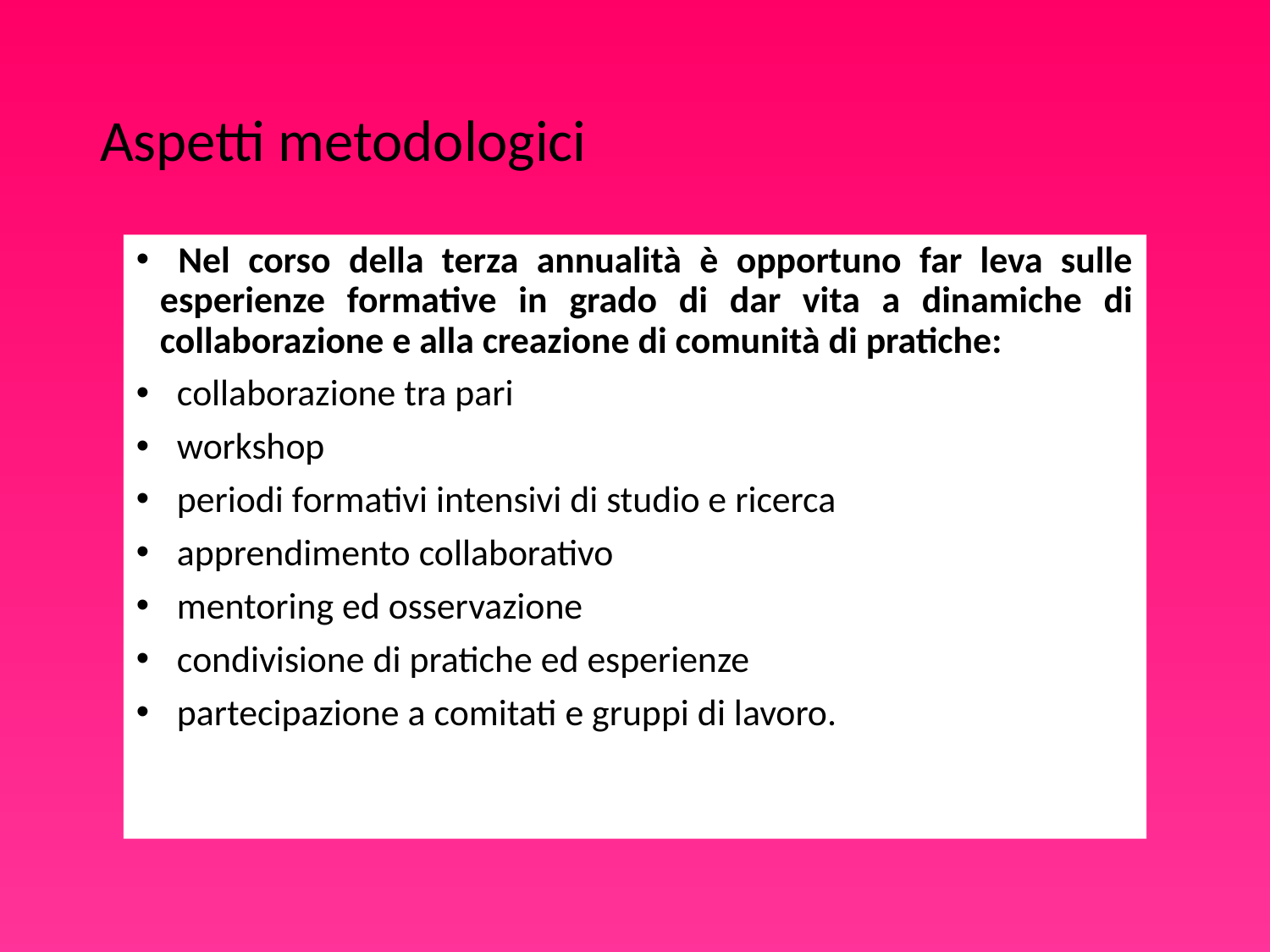

# Aspetti metodologici
 Nel corso della terza annualità è opportuno far leva sulle esperienze formative in grado di dar vita a dinamiche di collaborazione e alla creazione di comunità di pratiche:
  collaborazione tra pari
  workshop
  periodi formativi intensivi di studio e ricerca
  apprendimento collaborativo
  mentoring ed osservazione
  condivisione di pratiche ed esperienze
  partecipazione a comitati e gruppi di lavoro.